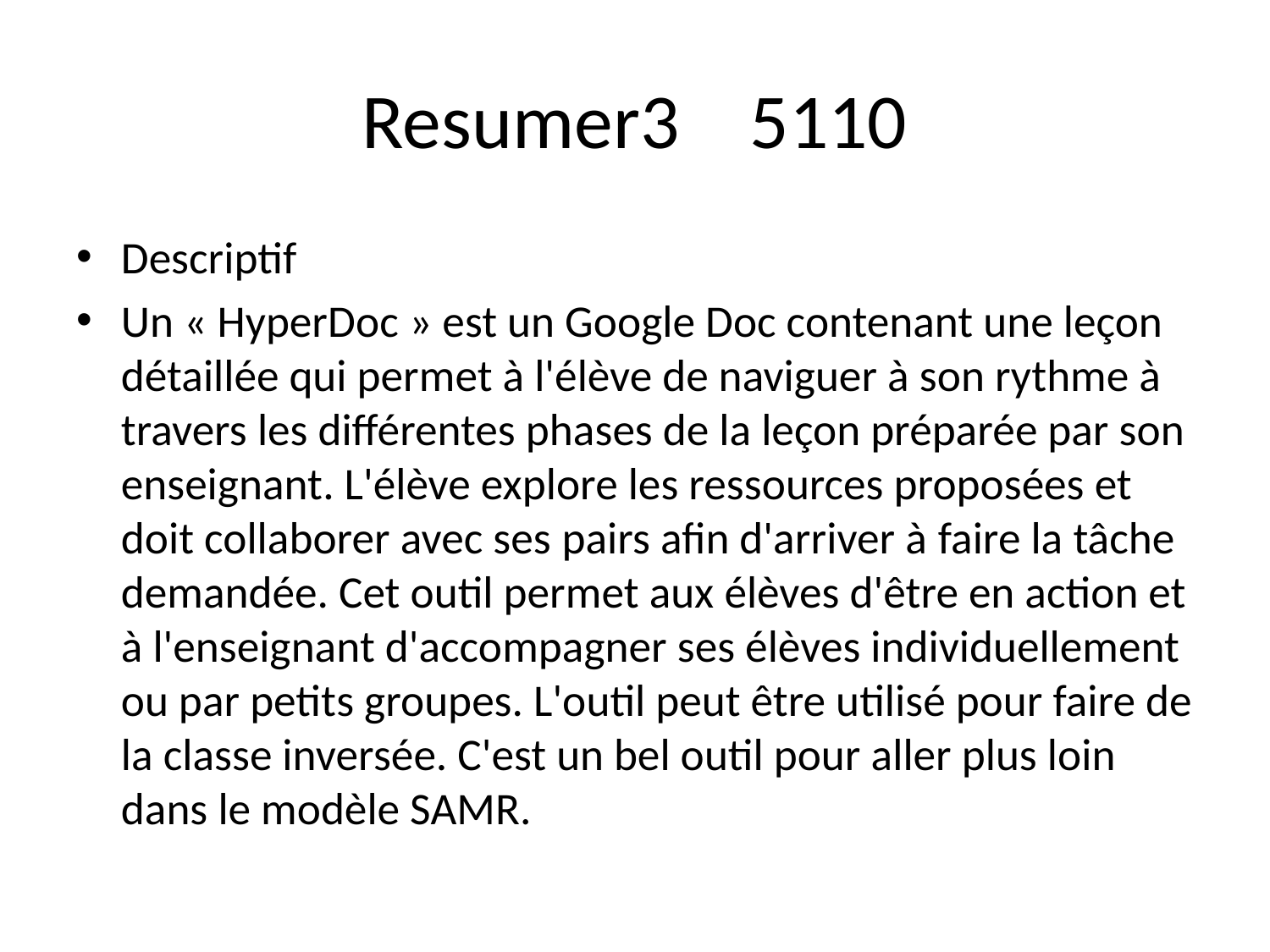

# Resumer3    5110
Descriptif
Un « HyperDoc » est un Google Doc contenant une leçon détaillée qui permet à l'élève de naviguer à son rythme à travers les différentes phases de la leçon préparée par son enseignant. L'élève explore les ressources proposées et doit collaborer avec ses pairs afin d'arriver à faire la tâche demandée. Cet outil permet aux élèves d'être en action et à l'enseignant d'accompagner ses élèves individuellement ou par petits groupes. L'outil peut être utilisé pour faire de la classe inversée. C'est un bel outil pour aller plus loin dans le modèle SAMR.